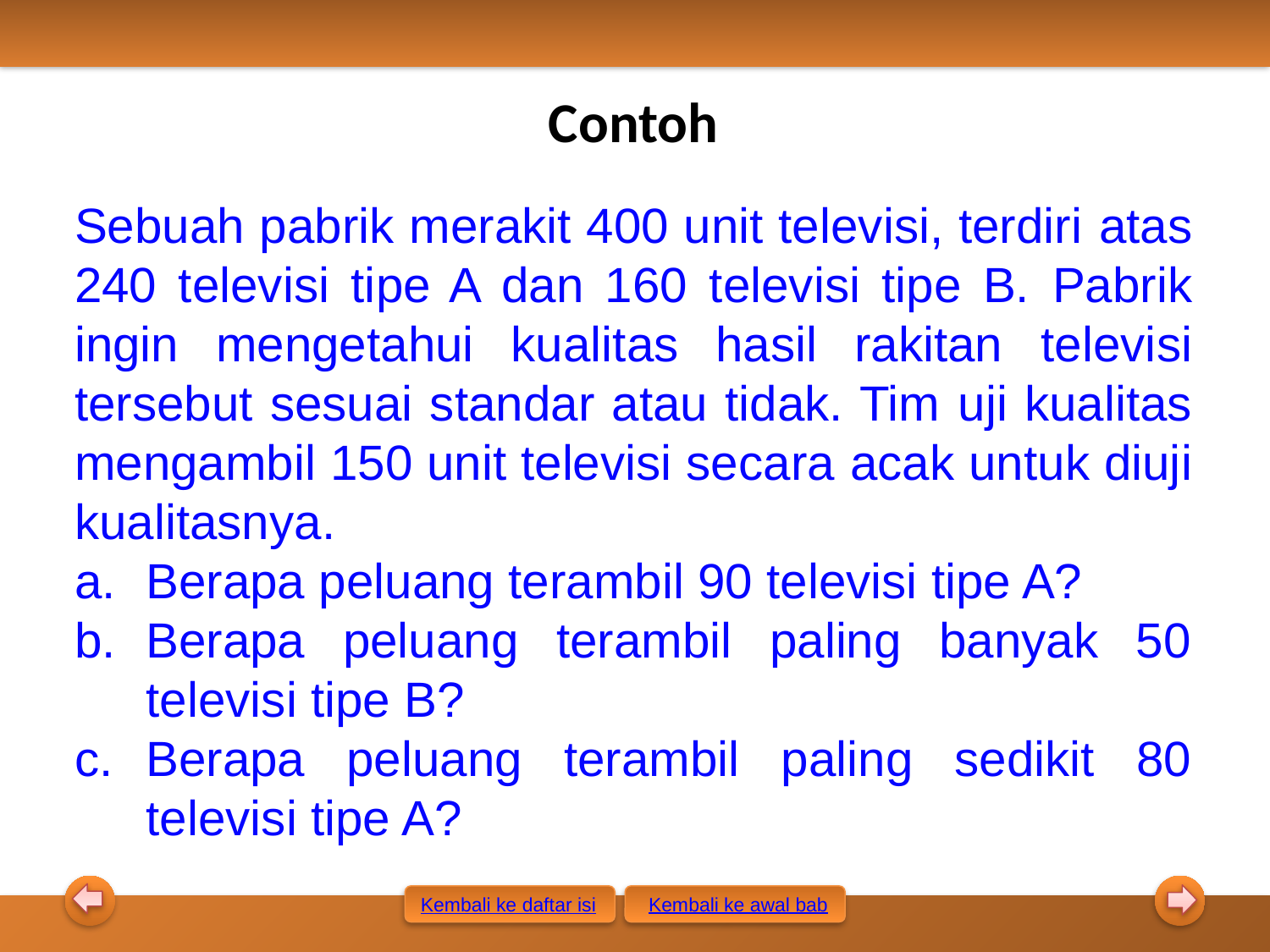

Contoh
Sebuah pabrik merakit 400 unit televisi, terdiri atas 240 televisi tipe A dan 160 televisi tipe B. Pabrik ingin mengetahui kualitas hasil rakitan televisi tersebut sesuai standar atau tidak. Tim uji kualitas mengambil 150 unit televisi secara acak untuk diuji kualitasnya.
Berapa peluang terambil 90 televisi tipe A?
Berapa peluang terambil paling banyak 50 televisi tipe B?
Berapa peluang terambil paling sedikit 80 televisi tipe A?

Kembali ke awal bab
Kembali ke daftar isi